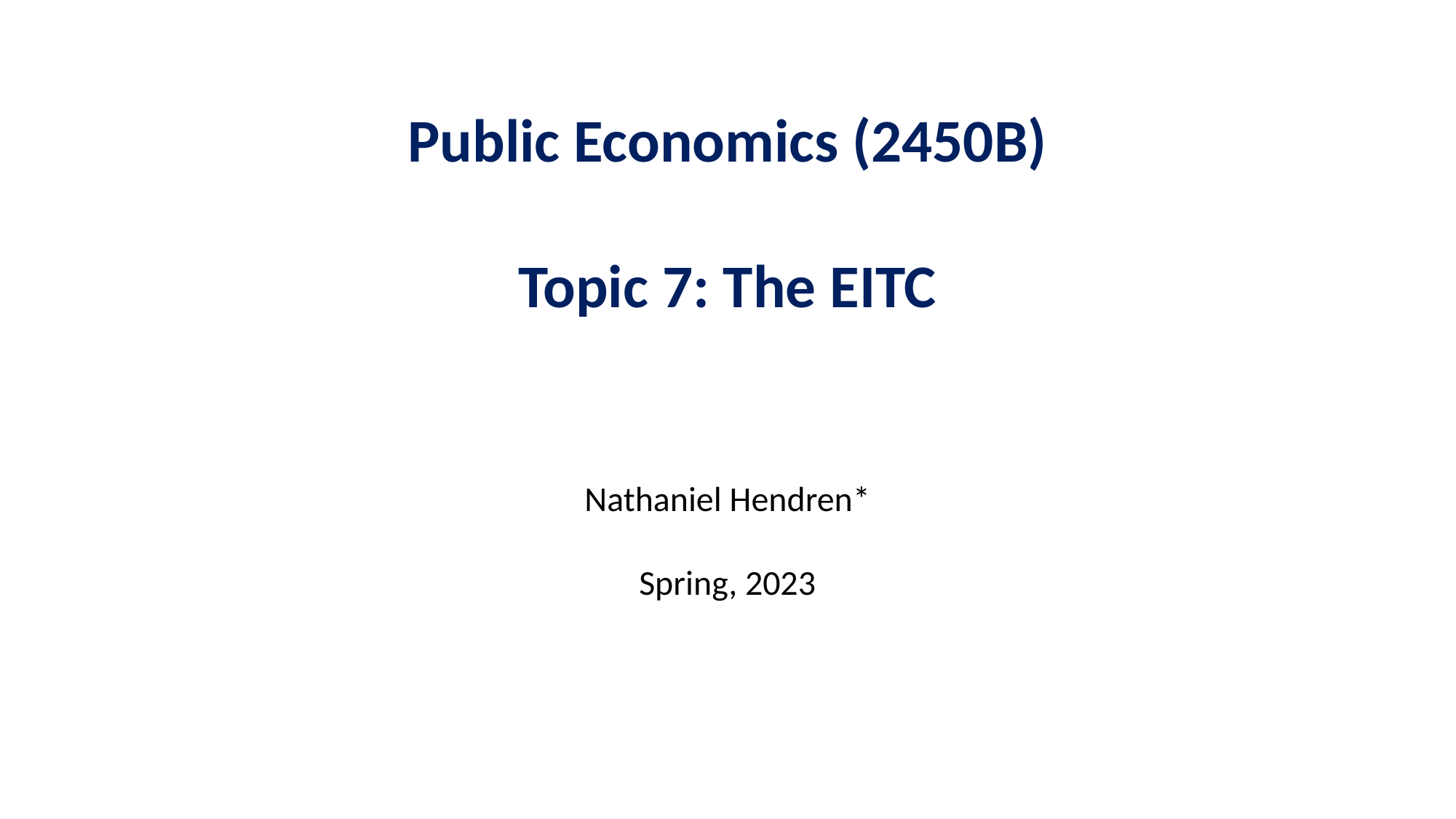

Public Economics (2450B)

Topic 7: The EITC

Nathaniel Hendren*

Spring, 2023